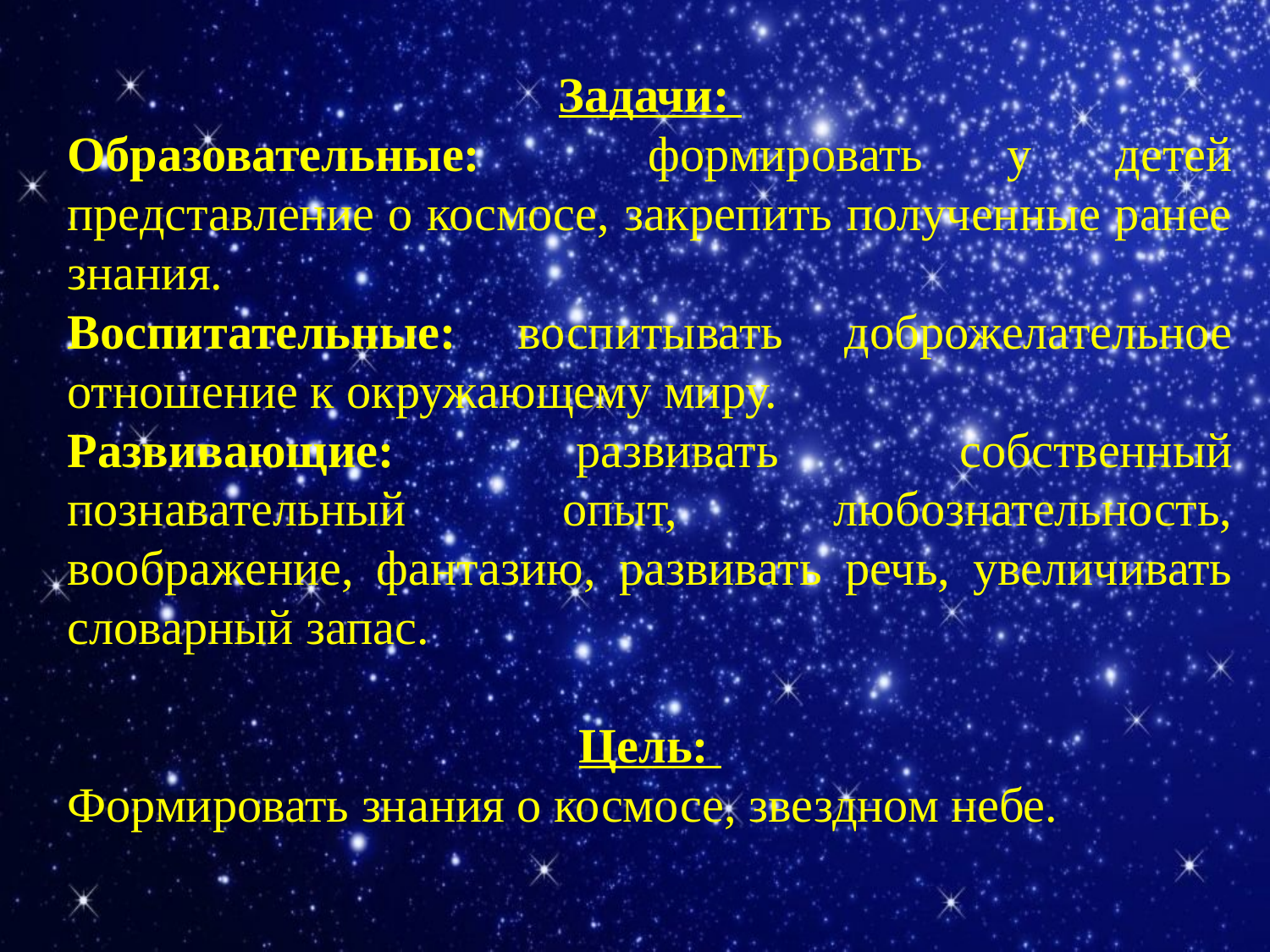

Задачи:
Образовательные:  формировать у детей представление о космосе, закрепить полученные ранее знания.
Воспитательные: воспитывать доброжелательное отношение к окружающему миру.
Развивающие: развивать собственный познавательный опыт, любознательность, воображение, фантазию, развивать речь, увеличивать словарный запас.

Цель:
Формировать знания о космосе, звездном небе.